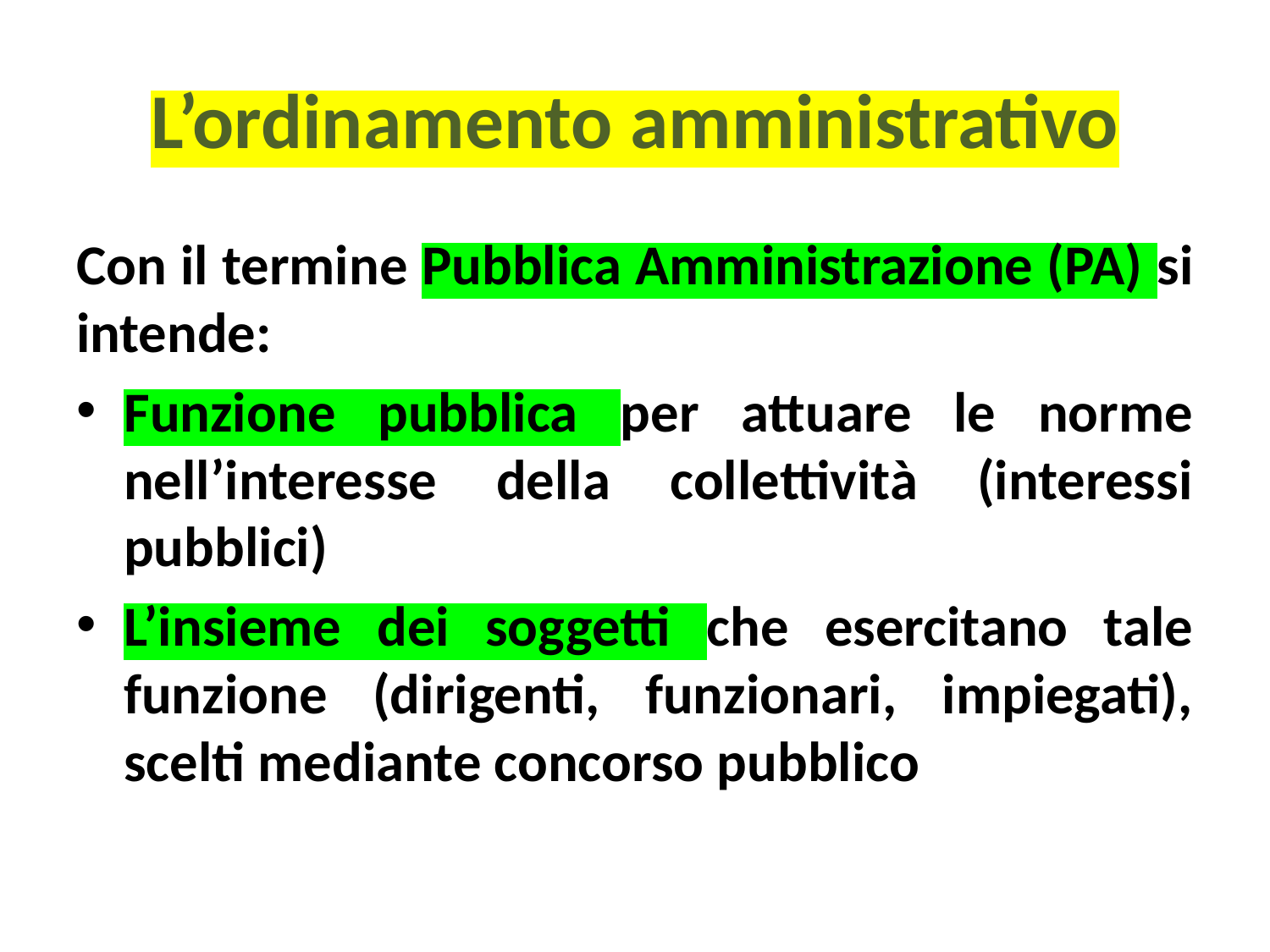

# L’ordinamento amministrativo
Con il termine Pubblica Amministrazione (PA) si intende:
Funzione pubblica per attuare le norme nell’interesse della collettività (interessi pubblici)
L’insieme dei soggetti che esercitano tale funzione (dirigenti, funzionari, impiegati), scelti mediante concorso pubblico